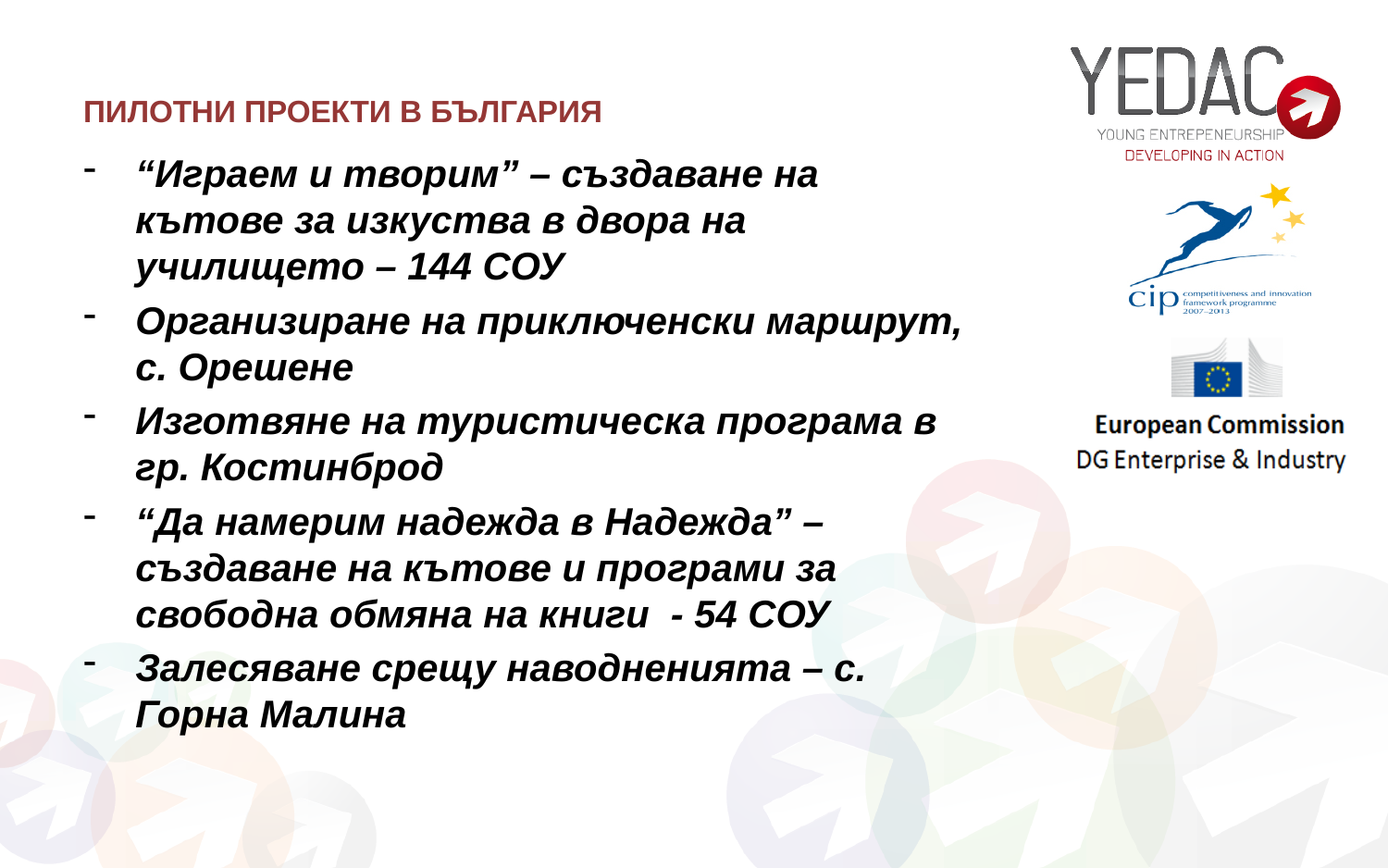

# Пилотни проекти В България
“Играем и творим” – създаване на кътове за изкуства в двора на училището – 144 СОУ
Организиране на приключенски маршрут, с. Орешене
Изготвяне на туристическа програма в гр. Костинброд
“Да намерим надежда в Надежда” – създаване на кътове и програми за свободна обмяна на книги  - 54 СОУ
Залесяване срещу наводненията – с. Горна Малина